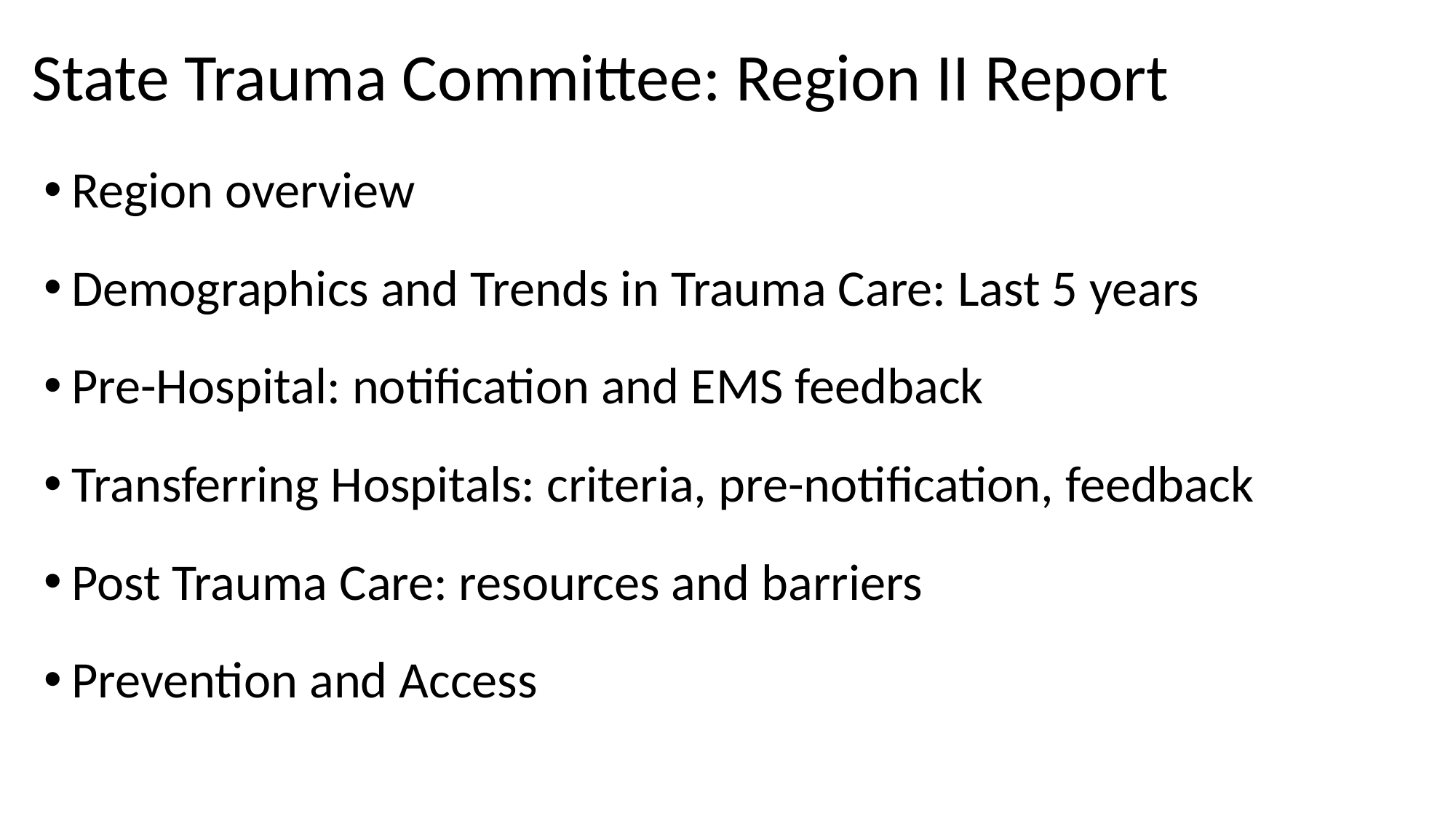

# State Trauma Committee: Region II Report
Region overview
Demographics and Trends in Trauma Care: Last 5 years
Pre-Hospital: notification and EMS feedback
Transferring Hospitals: criteria, pre-notification, feedback
Post Trauma Care: resources and barriers
Prevention and Access